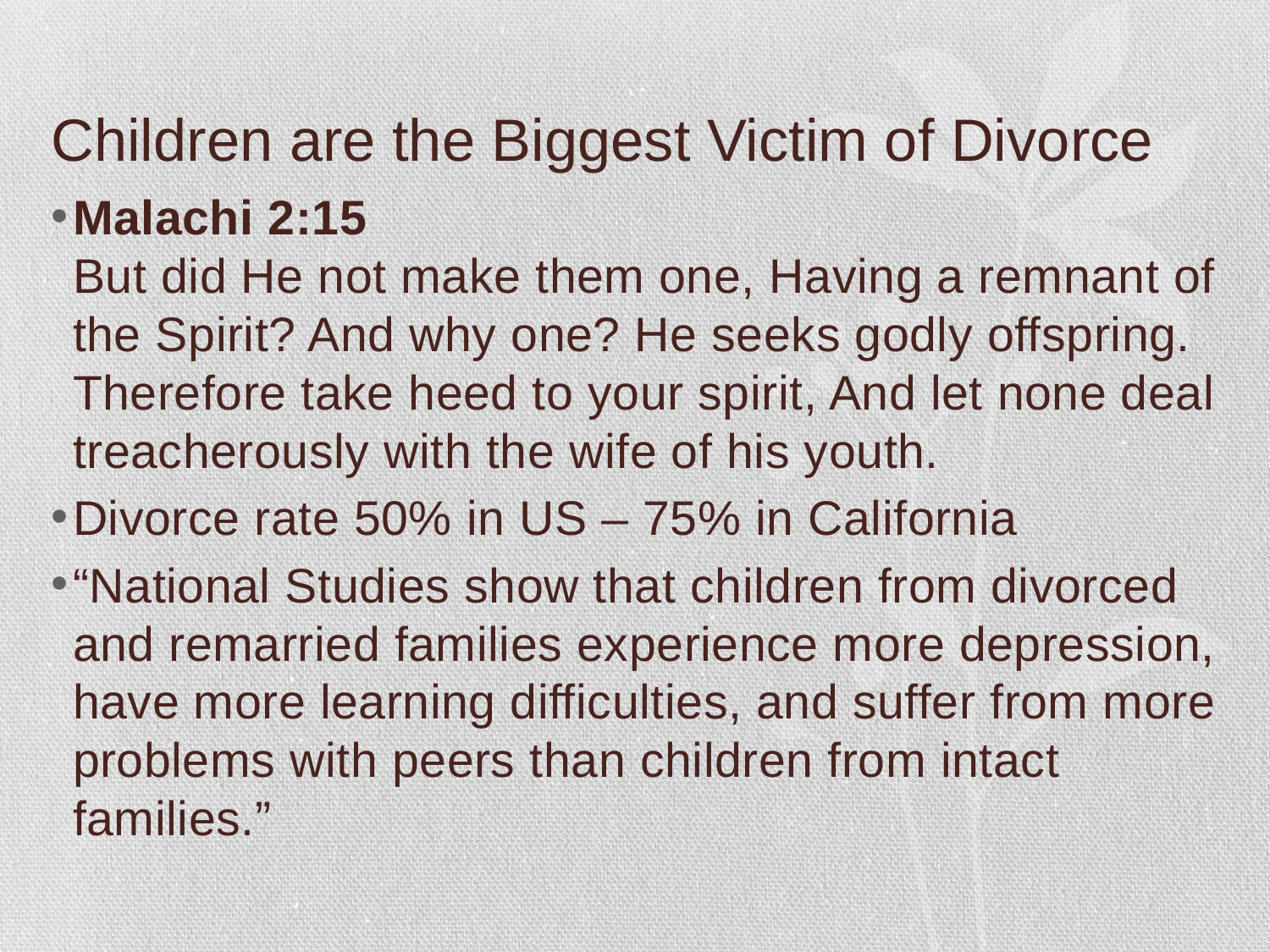

# Children are the Biggest Victim of Divorce
Malachi 2:15
But did He not make them one, Having a remnant of the Spirit? And why one? He seeks godly offspring. Therefore take heed to your spirit, And let none deal treacherously with the wife of his youth.
Divorce rate 50% in US – 75% in California
“National Studies show that children from divorced and remarried families experience more depression, have more learning difficulties, and suffer from more problems with peers than children from intact families.”